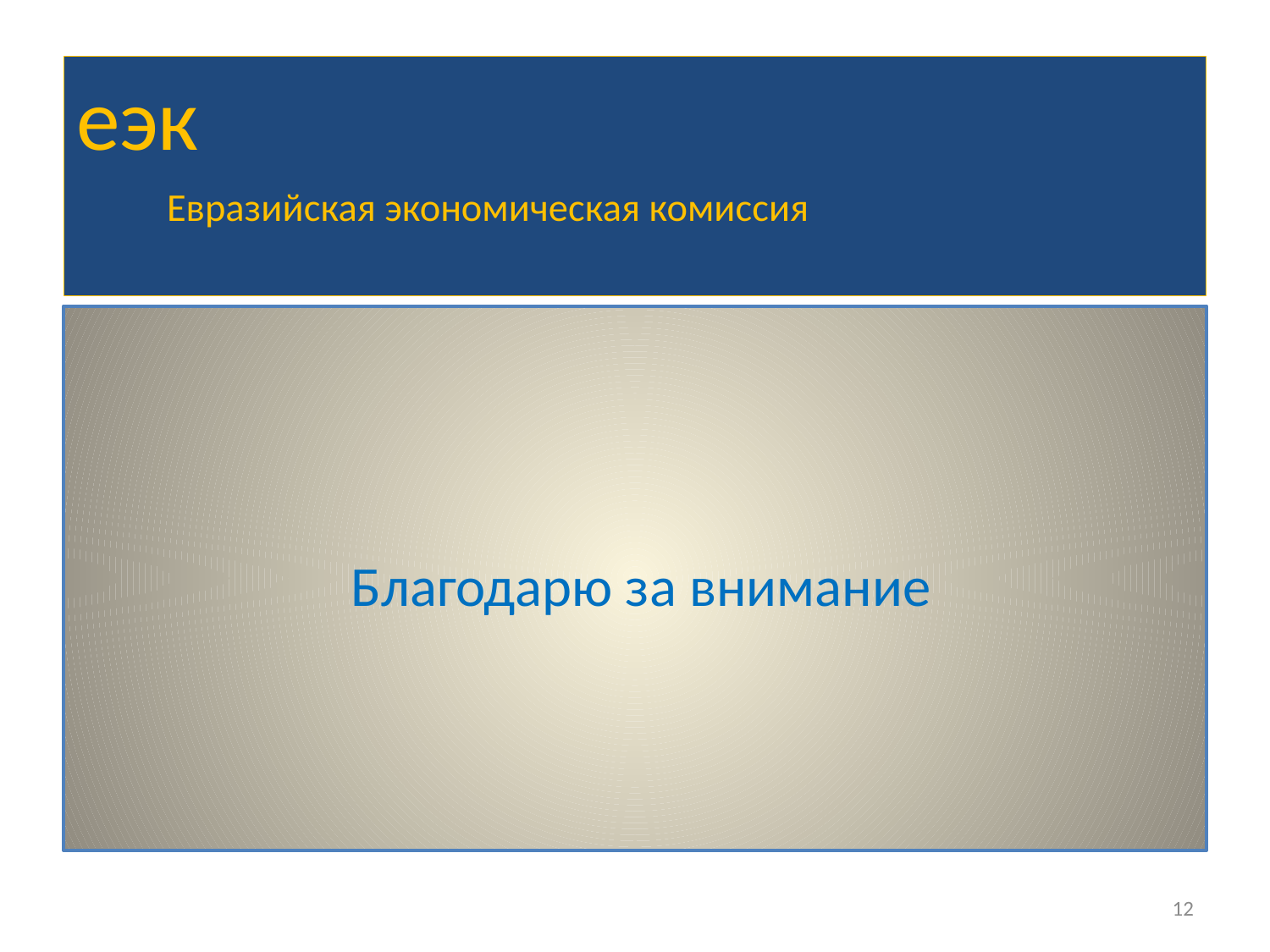

# еэк Евразийская экономическая комиссия

 Благодарю за внимание
12